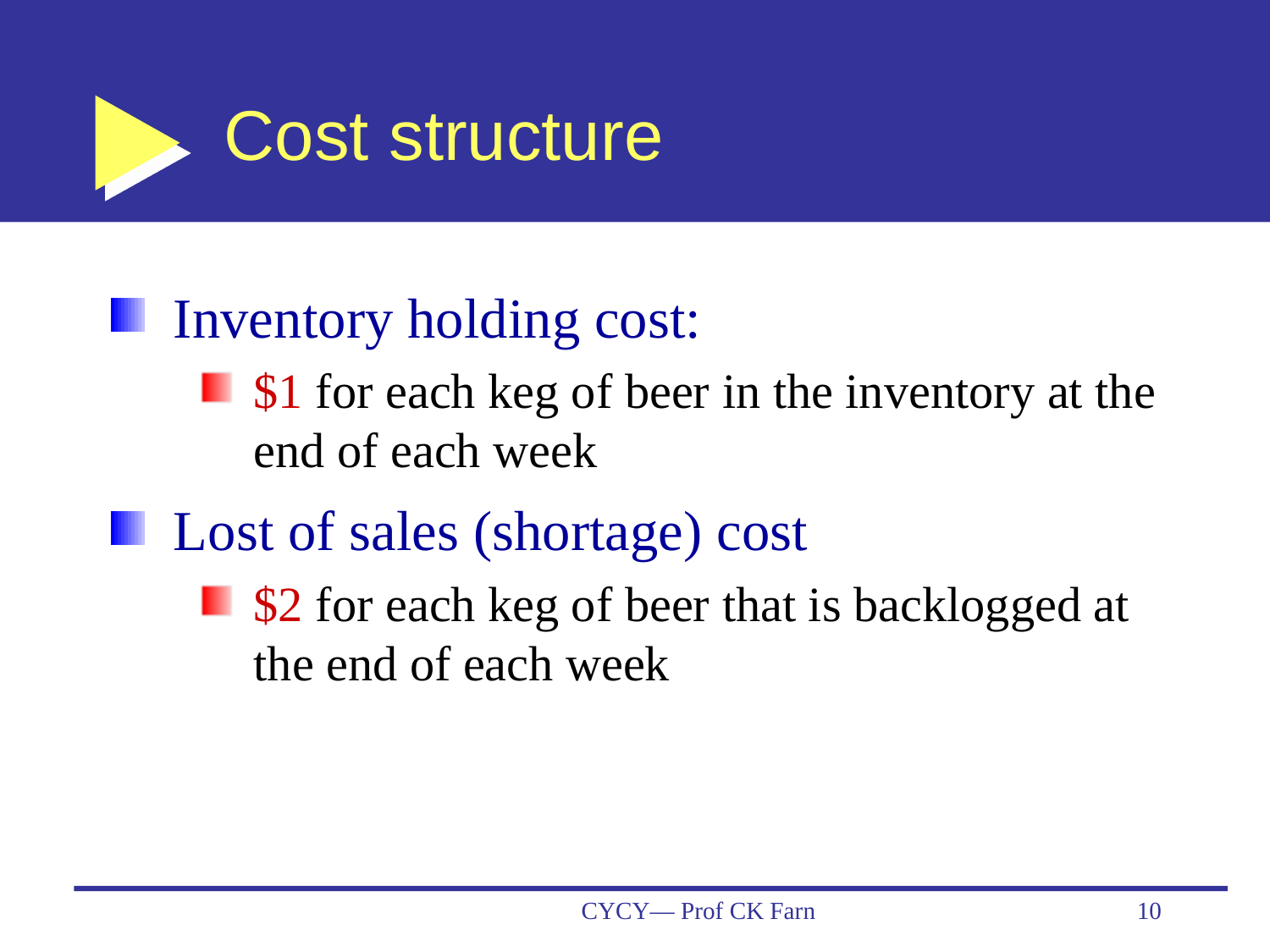

# Cost structure
Inventory holding cost:
$1 for each keg of beer in the inventory at the end of each week
Lost of sales (shortage) cost
$2 for each keg of beer that is backlogged at the end of each week
CYCY— Prof CK Farn
10